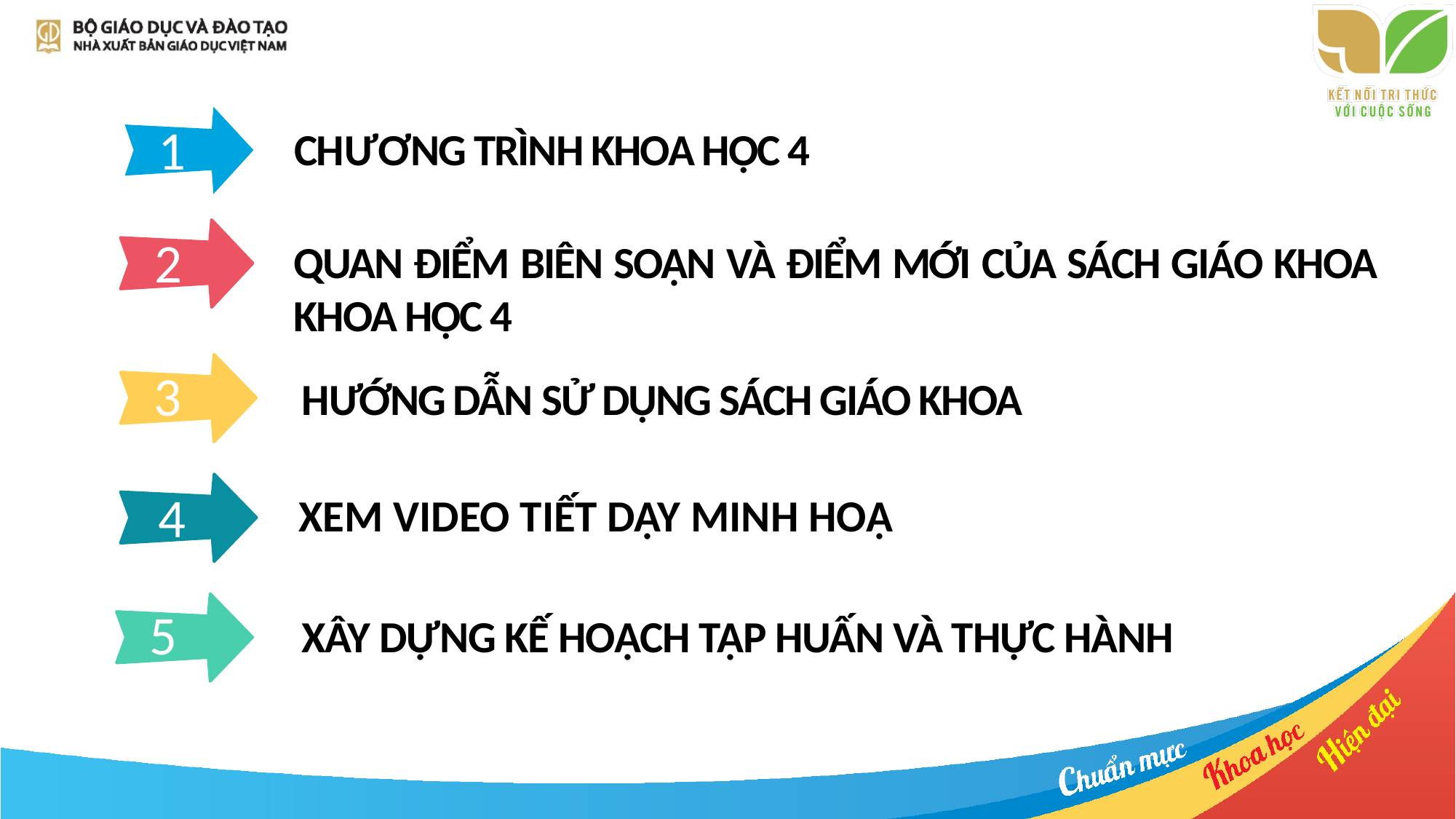

1
CHƯƠNG TRÌNH KHOA HỌC 4

2
QUAN ĐIỂM BIÊN SOẠN VÀ ĐIỂM MỚI CỦA SÁCH GIÁO KHOA KHOA HỌC 4

3
HƯỚNG DẪN SỬ DỤNG SÁCH GIÁO KHOA

4
XEM VIDEO TIẾT DẠY MINH HOẠ

5
XÂY DỰNG KẾ HOẠCH TẬP HUẤN VÀ THỰC HÀNH